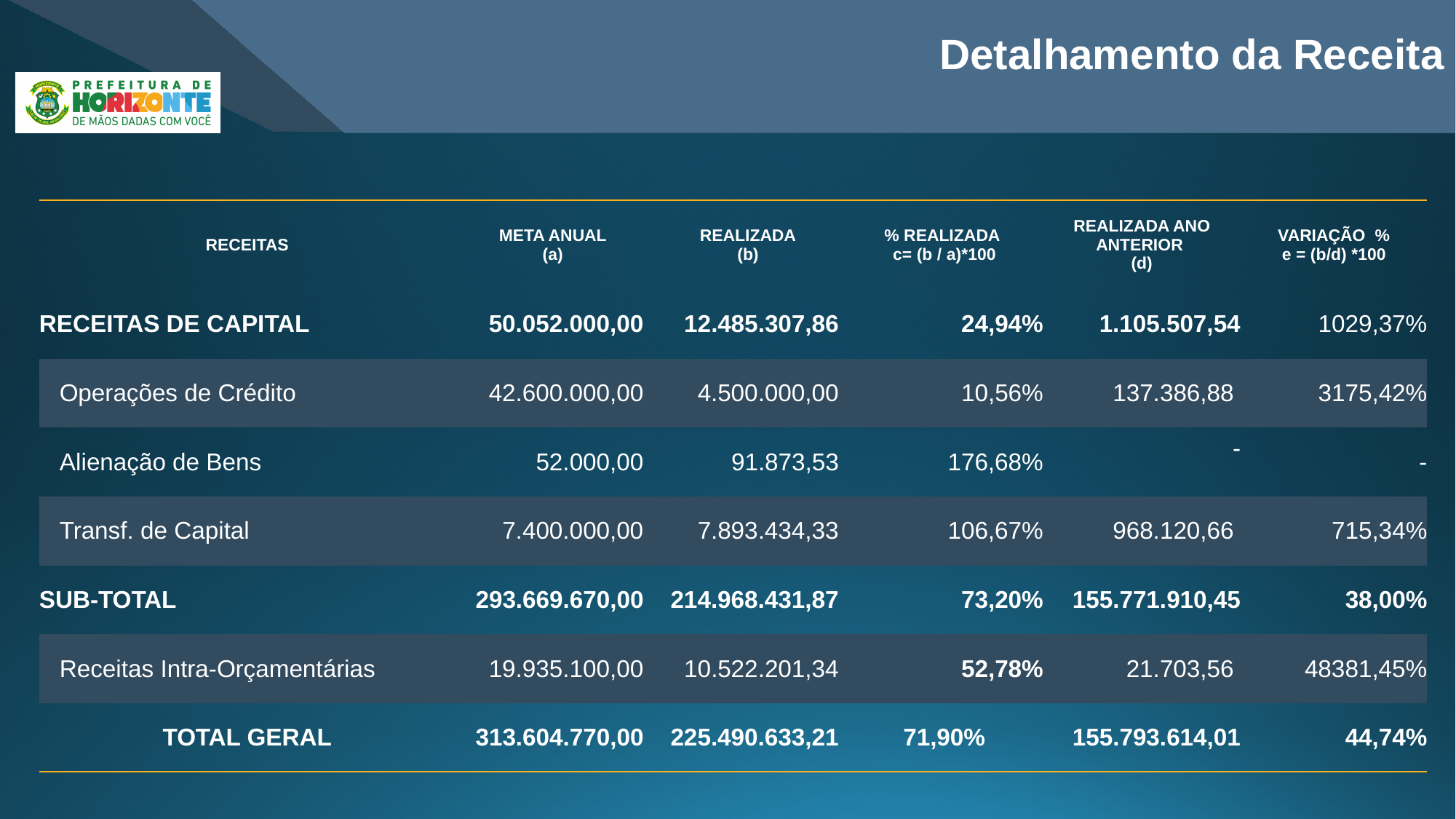

Detalhamento da Receita
| RECEITAS | META ANUAL (a) | REALIZADA (b) | % REALIZADA c= (b / a)\*100 | REALIZADA ANO ANTERIOR (d) | VARIAÇÃO % e = (b/d) \*100 |
| --- | --- | --- | --- | --- | --- |
| RECEITAS DE CAPITAL | 50.052.000,00 | 12.485.307,86 | 24,94% | 1.105.507,54 | 1029,37% |
| Operações de Crédito | 42.600.000,00 | 4.500.000,00 | 10,56% | 137.386,88 | 3175,42% |
| Alienação de Bens | 52.000,00 | 91.873,53 | 176,68% | - | - |
| Transf. de Capital | 7.400.000,00 | 7.893.434,33 | 106,67% | 968.120,66 | 715,34% |
| SUB-TOTAL | 293.669.670,00 | 214.968.431,87 | 73,20% | 155.771.910,45 | 38,00% |
| Receitas Intra-Orçamentárias | 19.935.100,00 | 10.522.201,34 | 52,78% | 21.703,56 | 48381,45% |
| TOTAL GERAL | 313.604.770,00 | 225.490.633,21 | 71,90% | 155.793.614,01 | 44,74% |